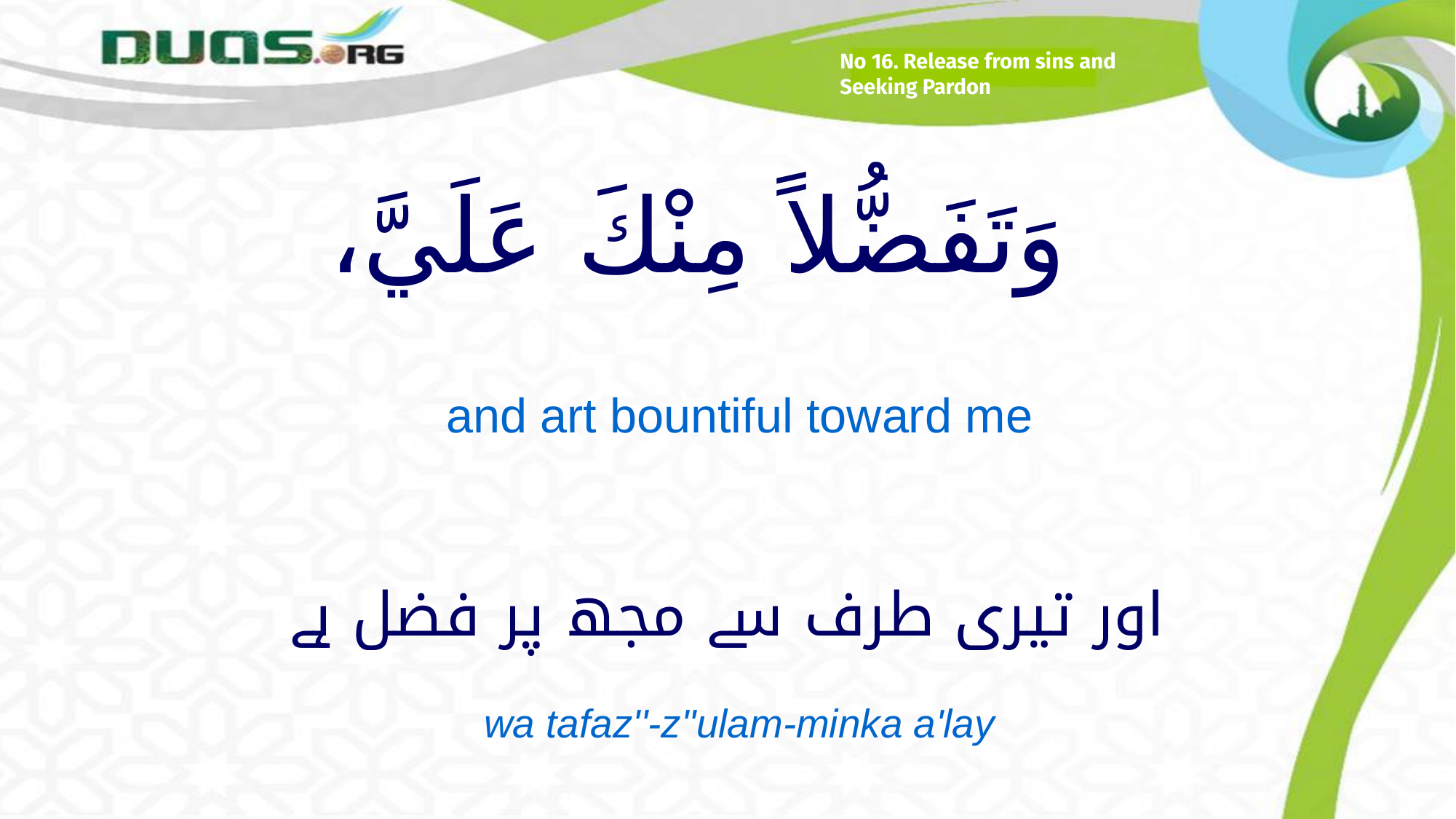

No 16. Release from sins and Seeking Pardon

# وَتَفَضُّلاً مِنْكَ عَلَيَّ،
and art bountiful toward me

اور تیری طرف سے مجھ پر فضل ہے
wa tafaz''-z''ulam-minka a'lay